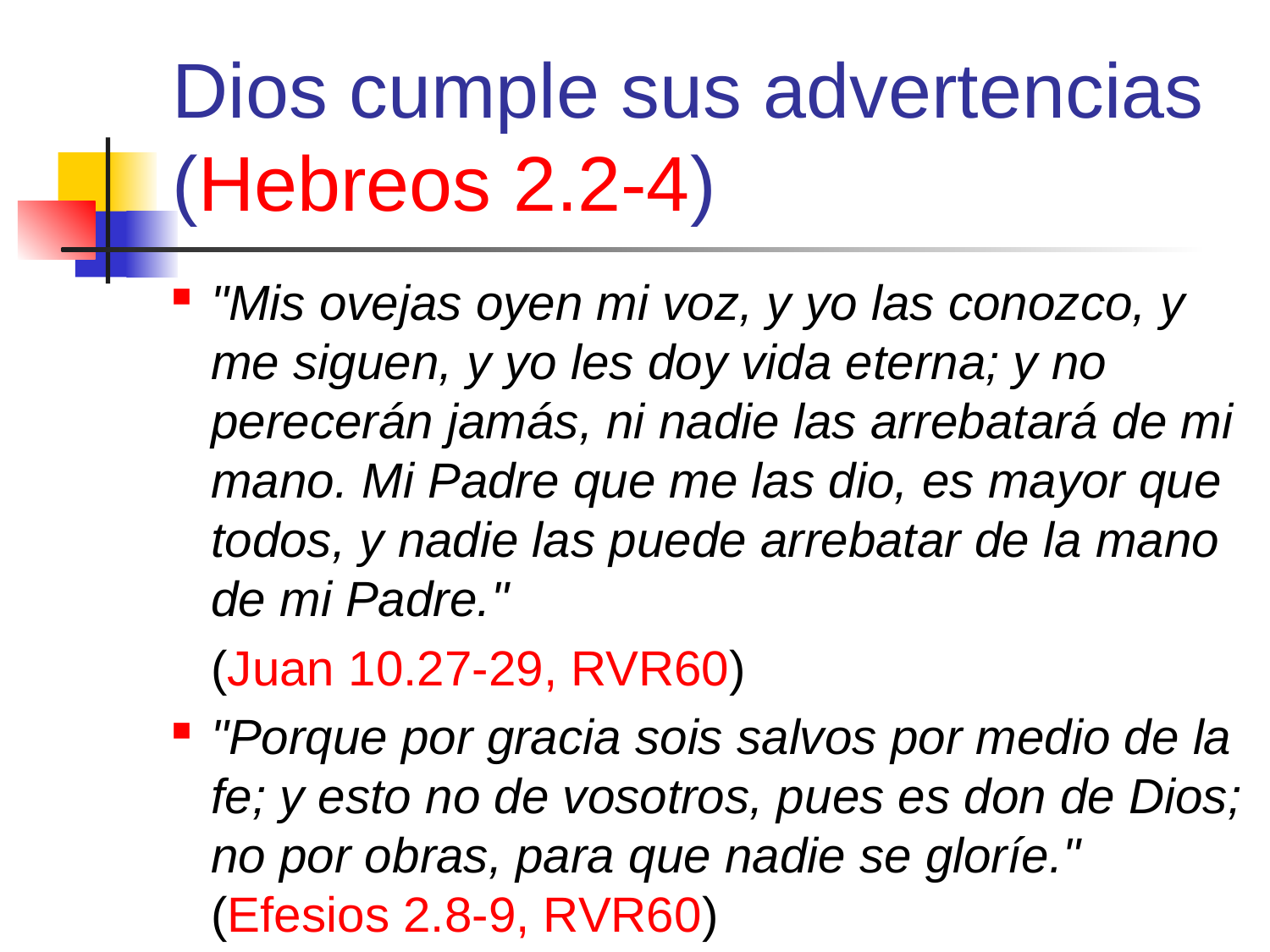

# Dios cumple sus advertencias (Hebreos 2.2-4)
"Mis ovejas oyen mi voz, y yo las conozco, y me siguen, y yo les doy vida eterna; y no perecerán jamás, ni nadie las arrebatará de mi mano. Mi Padre que me las dio, es mayor que todos, y nadie las puede arrebatar de la mano de mi Padre."
	(Juan 10.27-29, RVR60)
"Porque por gracia sois salvos por medio de la fe; y esto no de vosotros, pues es don de Dios; no por obras, para que nadie se gloríe." (Efesios 2.8-9, RVR60)
.